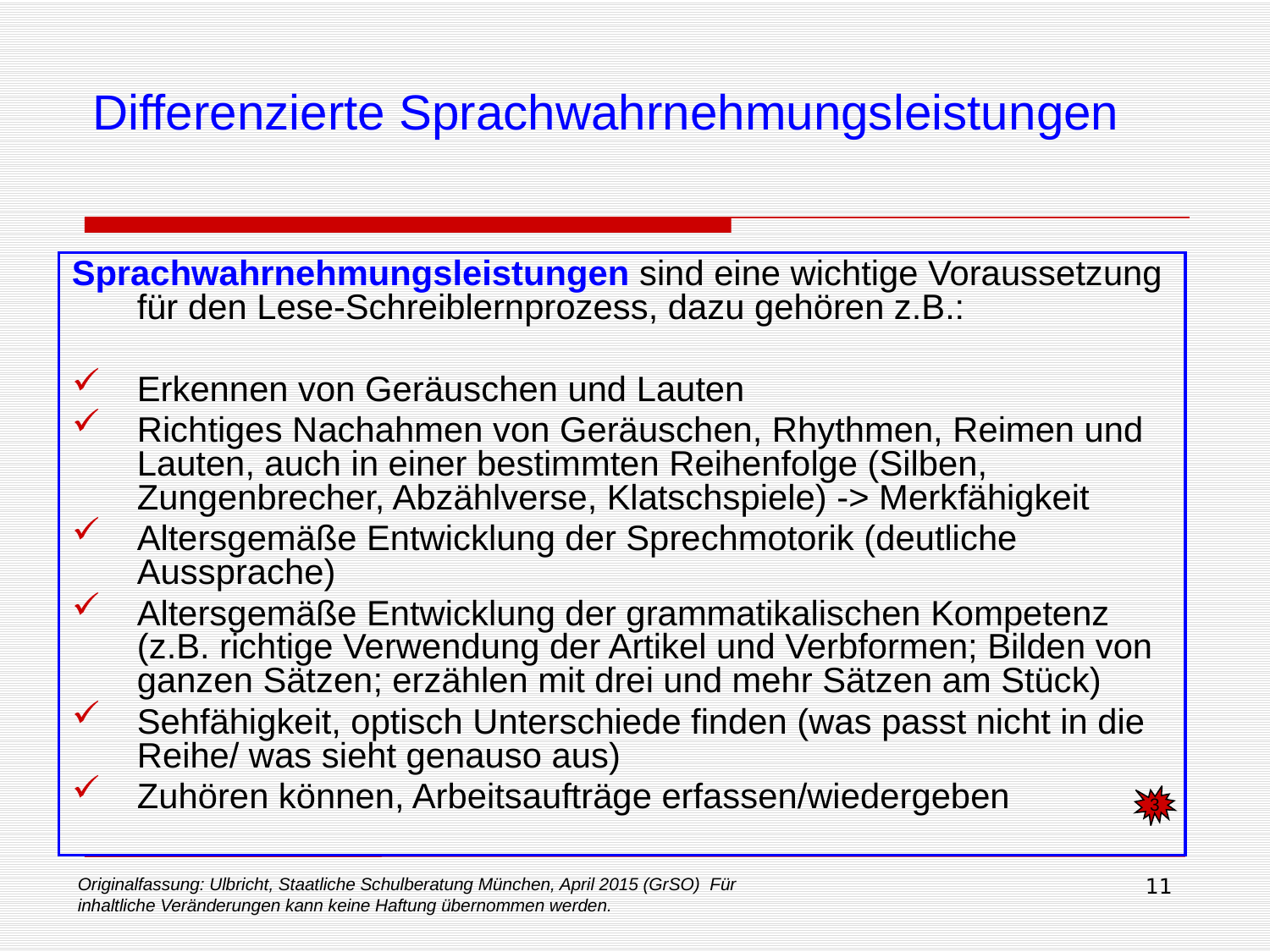

# Differenzierte Sprachwahrnehmungsleistungen
Sprachwahrnehmungsleistungen sind eine wichtige Voraussetzung für den Lese-Schreiblernprozess, dazu gehören z.B.:

Erkennen von Geräuschen und Lauten
Richtiges Nachahmen von Geräuschen, Rhythmen, Reimen und Lauten, auch in einer bestimmten Reihenfolge (Silben, Zungenbrecher, Abzählverse, Klatschspiele) -> Merkfähigkeit
Altersgemäße Entwicklung der Sprechmotorik (deutliche Aussprache)
Altersgemäße Entwicklung der grammatikalischen Kompetenz (z.B. richtige Verwendung der Artikel und Verbformen; Bilden von ganzen Sätzen; erzählen mit drei und mehr Sätzen am Stück)
Sehfähigkeit, optisch Unterschiede finden (was passt nicht in die Reihe/ was sieht genauso aus)
Zuhören können, Arbeitsaufträge erfassen/wiedergeben

3
Originalfassung: Ulbricht, Staatliche Schulberatung München, April 2015 (GrSO)  Für inhaltliche Veränderungen kann keine Haftung übernommen werden.
11